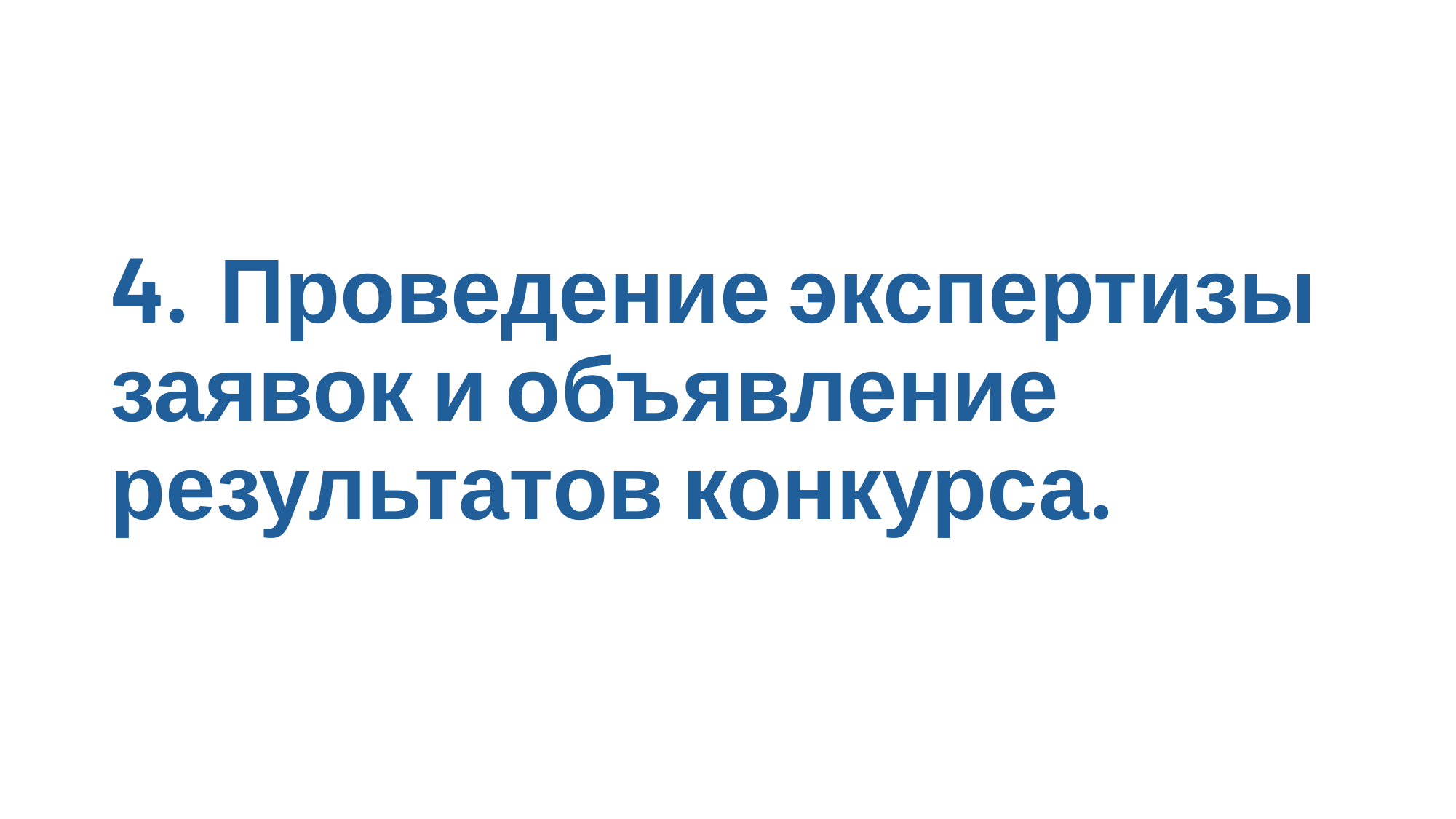

# 4.	Проведение экспертизы заявок и объявление результатов конкурса.